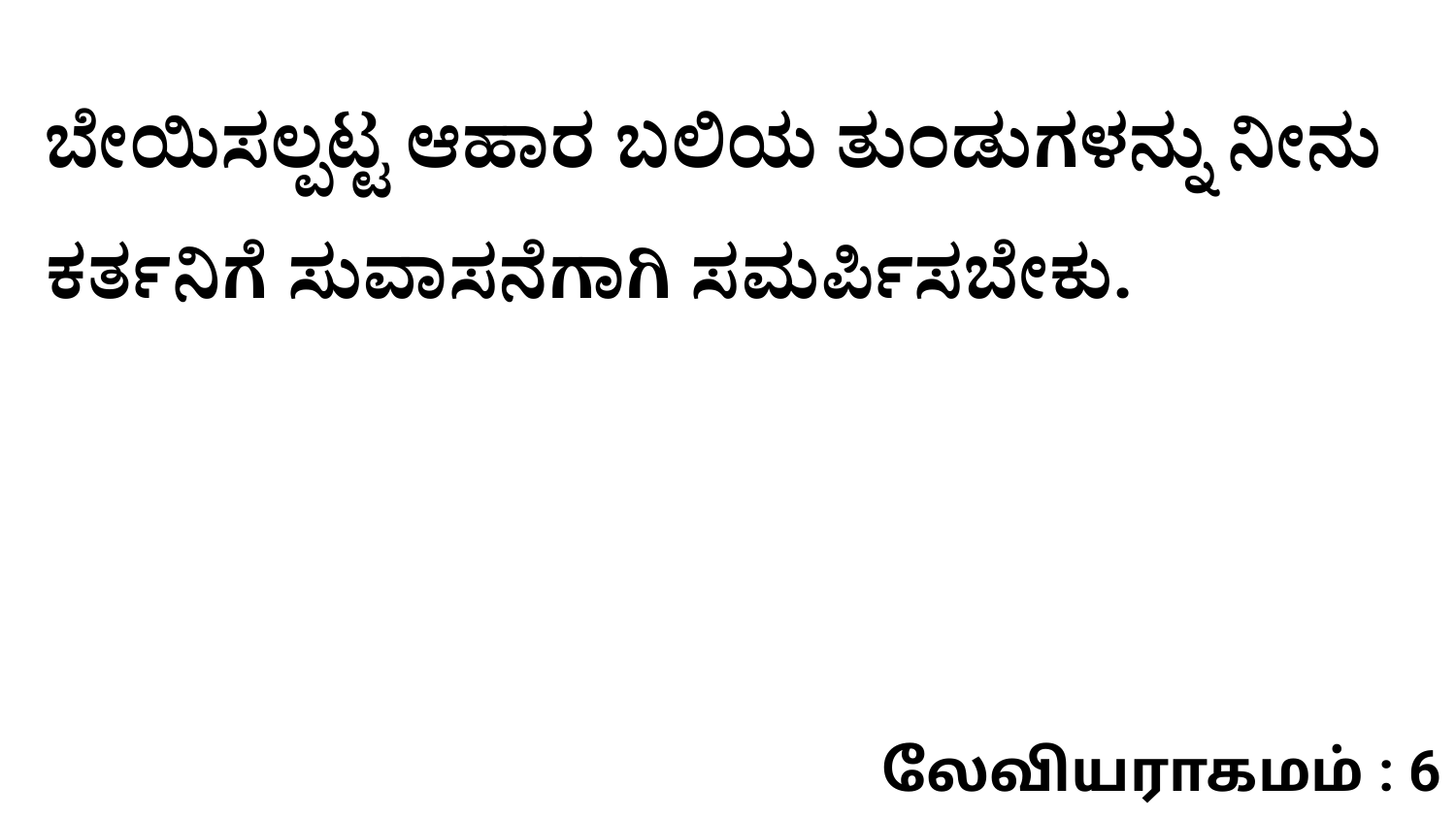

ಬೇಯಿಸಲ್ಪಟ್ಟ ಆಹಾರ ಬಲಿಯ ತುಂಡುಗಳನ್ನು ನೀನು ಕರ್ತನಿಗೆ ಸುವಾಸನೆಗಾಗಿ ಸಮರ್ಪಿಸಬೇಕು.
லேவியராகமம் : 6